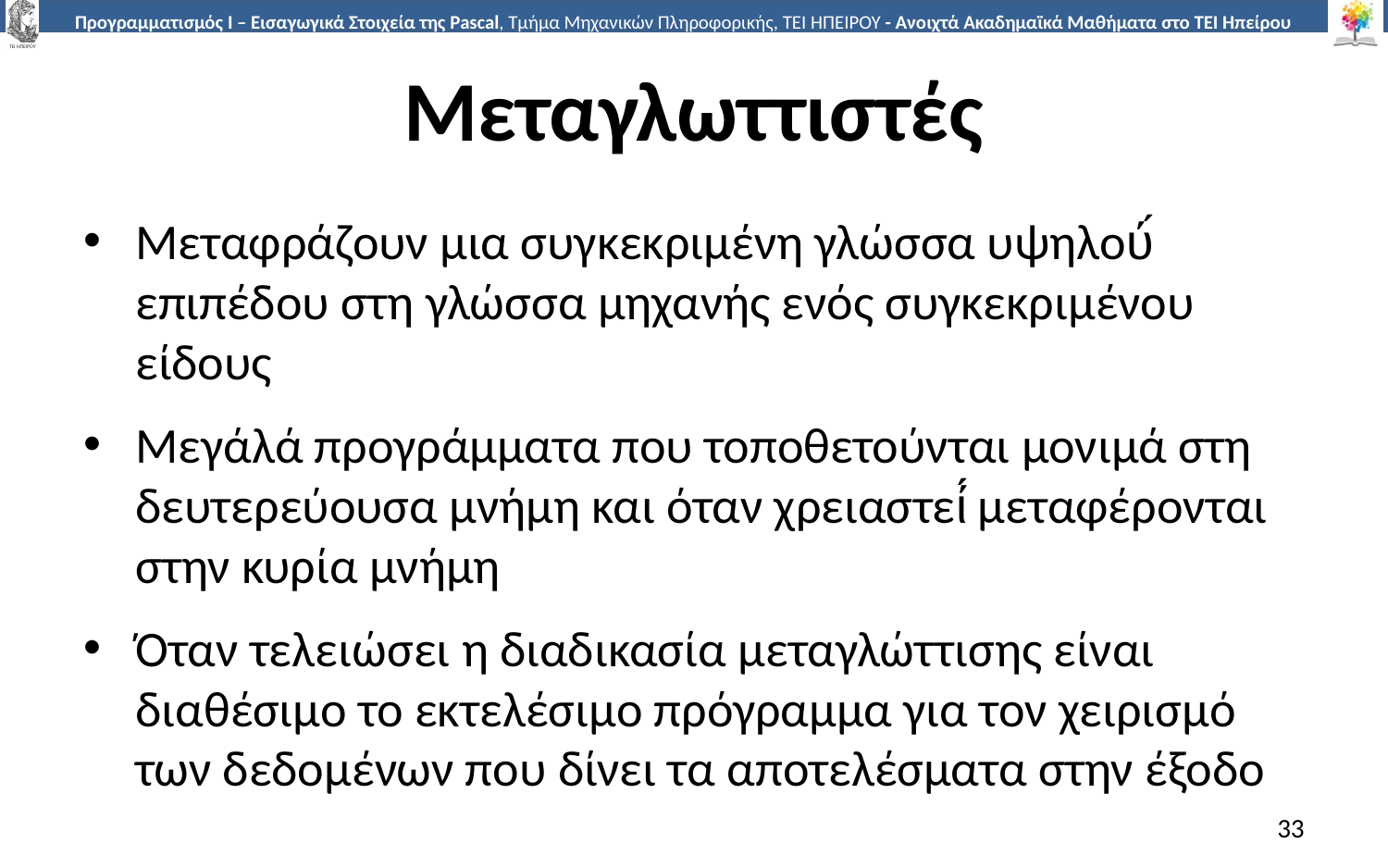

# Μεταγλωττιστές
Μεταφράζουν μια συγκεκριμένη γλώσσα υψηλού́ επιπέδου στη γλώσσα μηχανής ενός συγκεκριμένου είδους
Μεγάλά προγράμματα που τοποθετούνται μονιμά στη δευτερεύουσα μνήμη και όταν χρειαστεί́ μεταφέρονται στην κυρία μνήμη
Όταν τελειώσει η διαδικασία μεταγλώττισης είναι διαθέσιμο το εκτελέσιμο πρόγραμμα για τον χειρισμό των δεδομένων που δίνει τα αποτελέσματα στην έξοδο
33